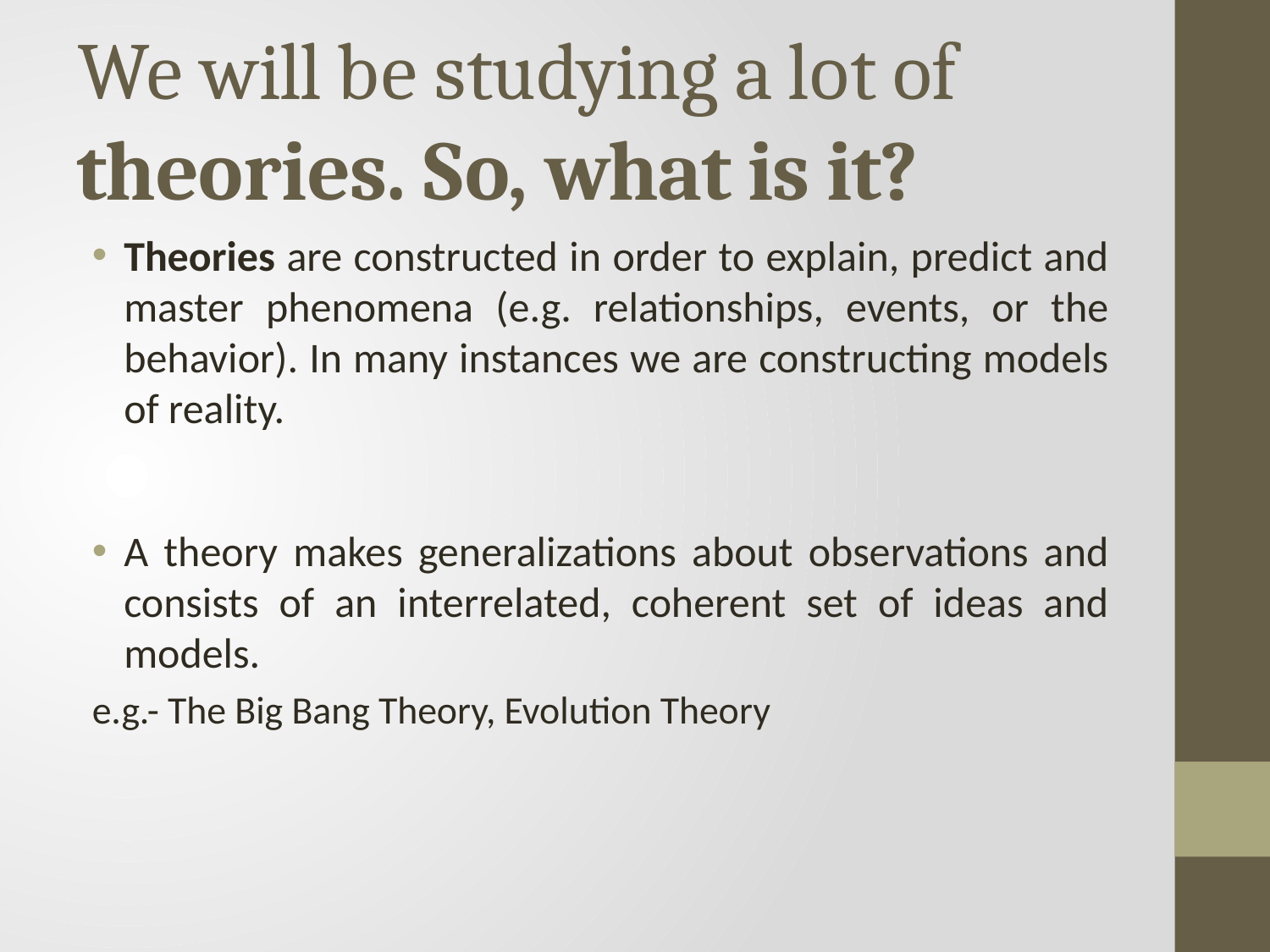

# We will be studying a lot of theories. So, what is it?
Theories are constructed in order to explain, predict and master phenomena (e.g. relationships, events, or the behavior). In many instances we are constructing models of reality.

A theory makes generalizations about observations and consists of an interrelated, coherent set of ideas and models.
e.g.- The Big Bang Theory, Evolution Theory